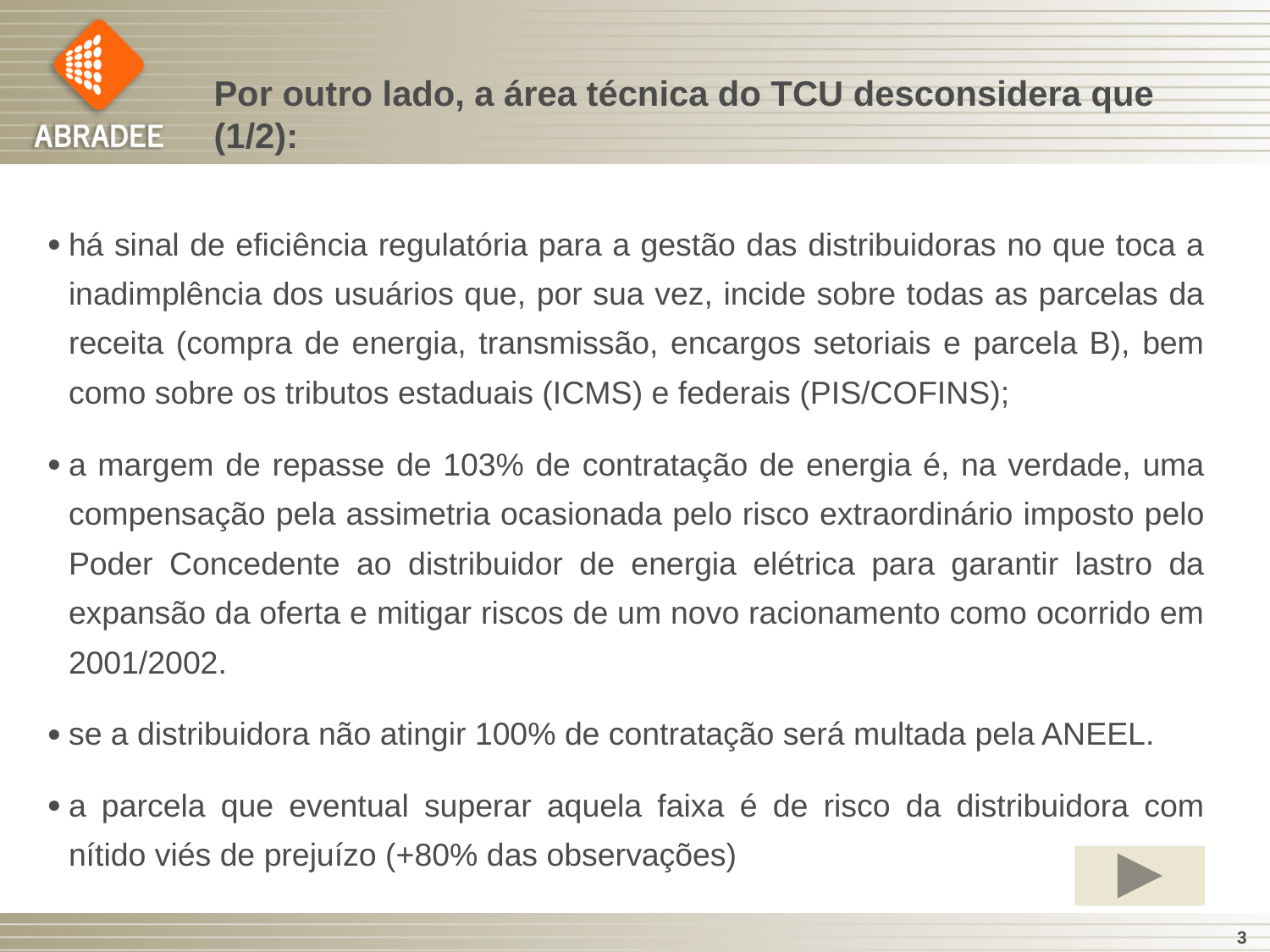

# Por outro lado, a área técnica do TCU desconsidera que (1/2):
há sinal de eficiência regulatória para a gestão das distribuidoras no que toca a inadimplência dos usuários que, por sua vez, incide sobre todas as parcelas da receita (compra de energia, transmissão, encargos setoriais e parcela B), bem como sobre os tributos estaduais (ICMS) e federais (PIS/COFINS);
a margem de repasse de 103% de contratação de energia é, na verdade, uma compensação pela assimetria ocasionada pelo risco extraordinário imposto pelo Poder Concedente ao distribuidor de energia elétrica para garantir lastro da expansão da oferta e mitigar riscos de um novo racionamento como ocorrido em 2001/2002.
se a distribuidora não atingir 100% de contratação será multada pela ANEEL.
a parcela que eventual superar aquela faixa é de risco da distribuidora com nítido viés de prejuízo (+80% das observações)

3